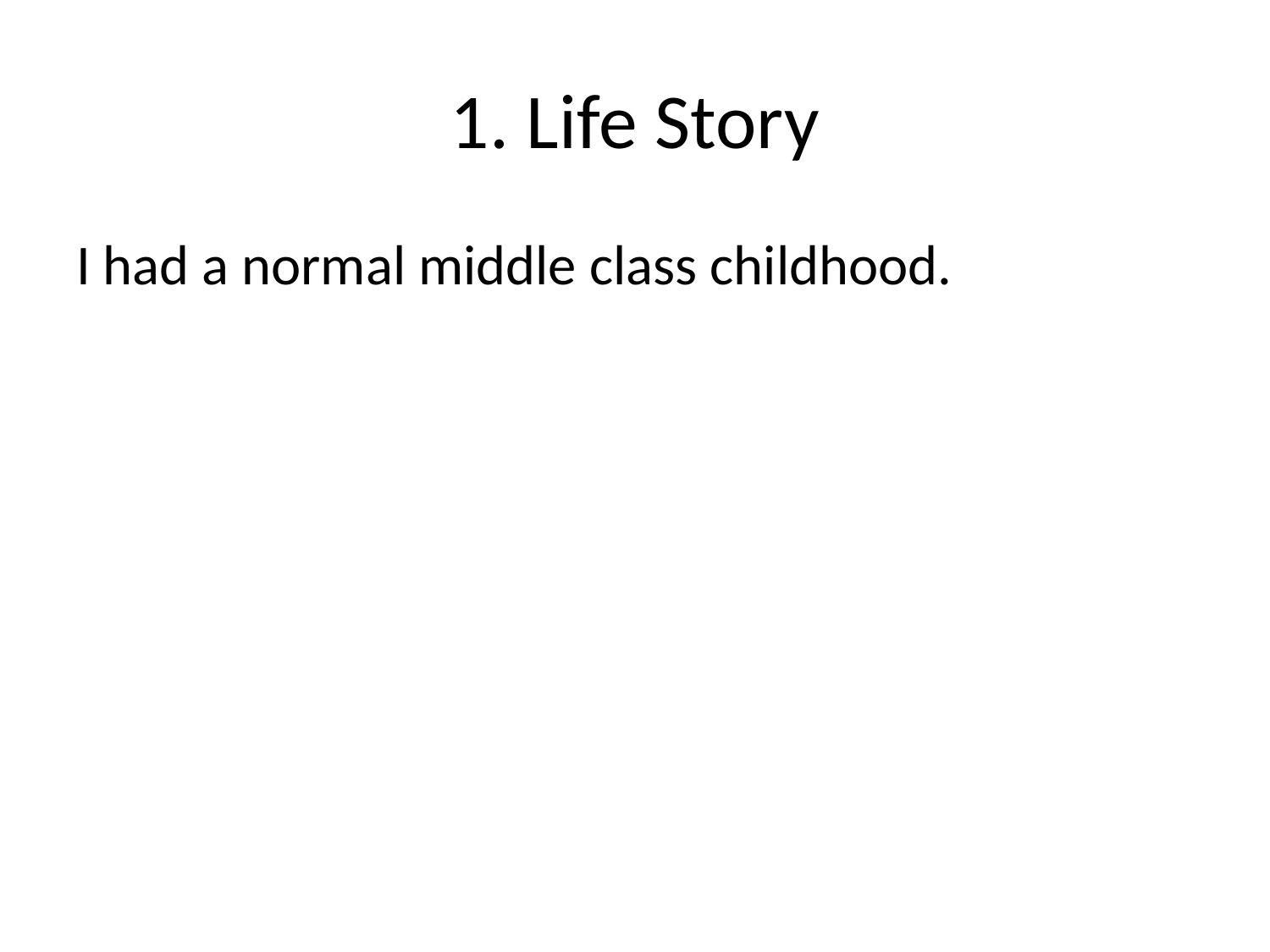

# 1. Life Story
I had a normal middle class childhood.